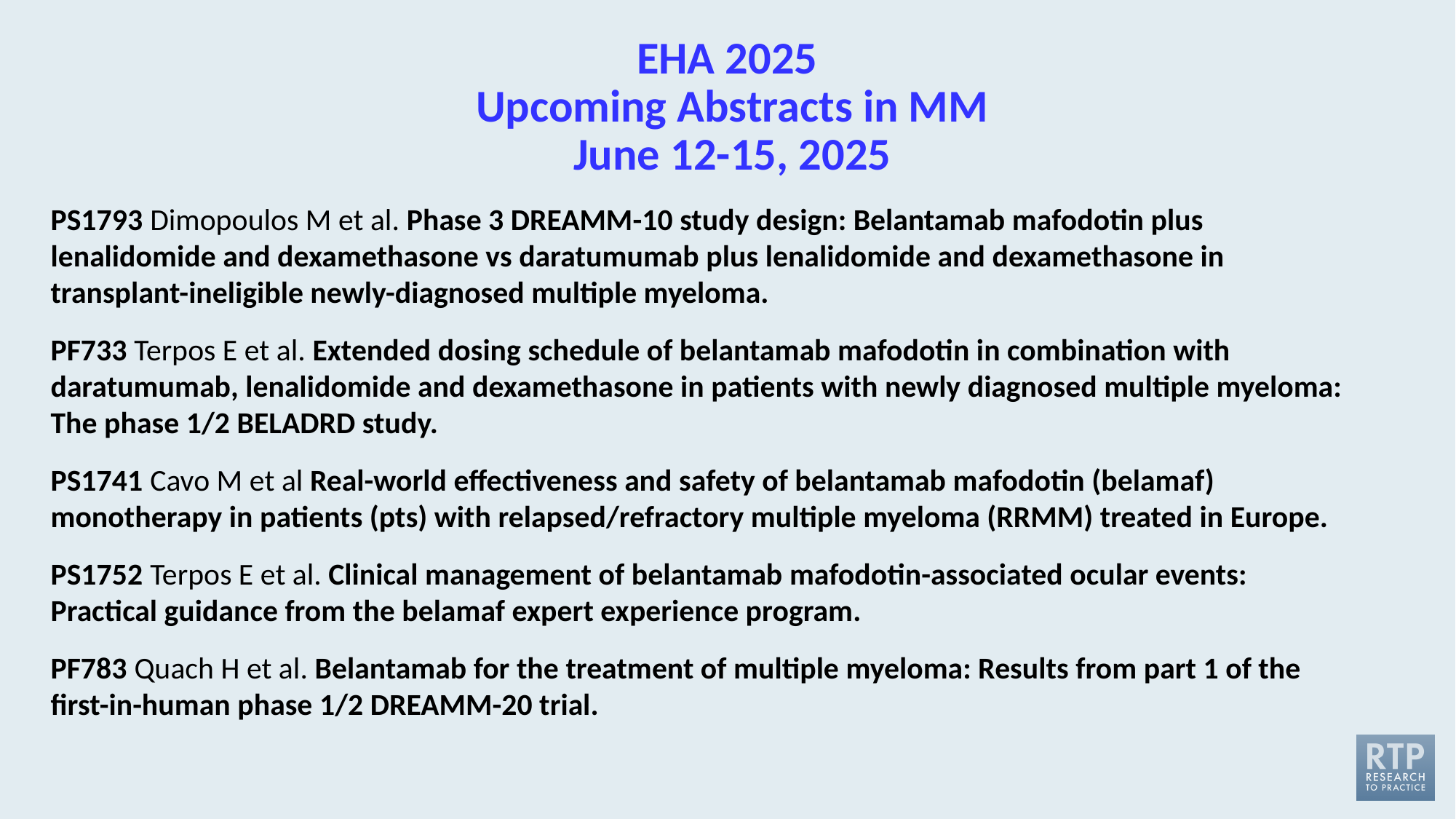

# EHA 2025 Upcoming Abstracts in MM June 12-15, 2025
PS1793 Dimopoulos M et al. Phase 3 DREAMM-10 study design: Belantamab mafodotin plus lenalidomide and dexamethasone vs daratumumab plus lenalidomide and dexamethasone in transplant-ineligible newly-diagnosed multiple myeloma.
PF733 Terpos E et al. Extended dosing schedule of belantamab mafodotin in combination with daratumumab, lenalidomide and dexamethasone in patients with newly diagnosed multiple myeloma: The phase 1/2 BELADRD study.
PS1741 Cavo M et al Real-world effectiveness and safety of belantamab mafodotin (belamaf) monotherapy in patients (pts) with relapsed/refractory multiple myeloma (RRMM) treated in Europe.
PS1752 Terpos E et al. Clinical management of belantamab mafodotin-associated ocular events: Practical guidance from the belamaf expert experience program.
PF783 Quach H et al. Belantamab for the treatment of multiple myeloma: Results from part 1 of the first-in-human phase 1/2 DREAMM-20 trial.